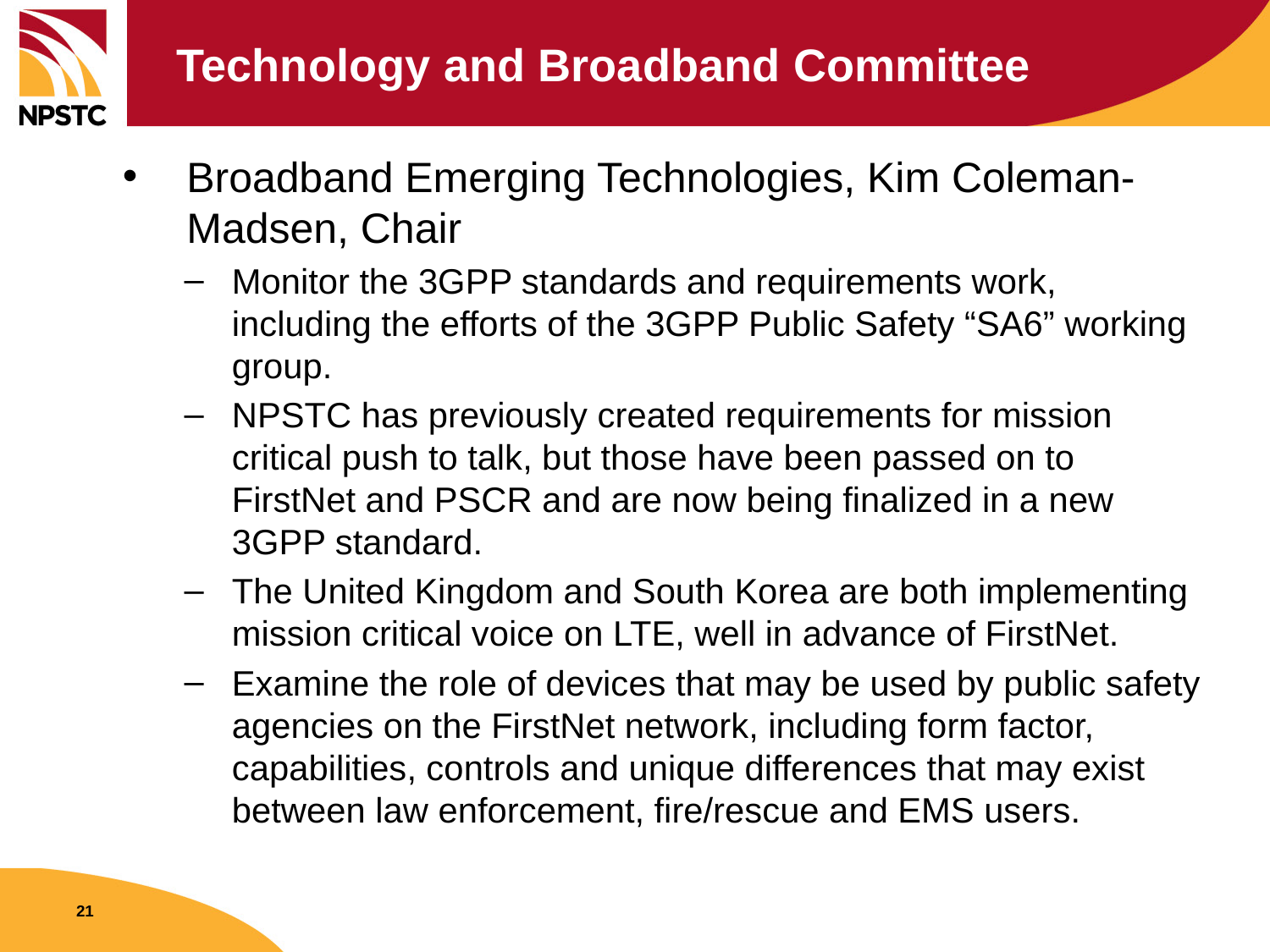

# Technology and Broadband Committee
Broadband Emerging Technologies, Kim Coleman-Madsen, Chair
Monitor the 3GPP standards and requirements work, including the efforts of the 3GPP Public Safety “SA6” working group.
NPSTC has previously created requirements for mission critical push to talk, but those have been passed on to FirstNet and PSCR and are now being finalized in a new 3GPP standard.
The United Kingdom and South Korea are both implementing mission critical voice on LTE, well in advance of FirstNet.
Examine the role of devices that may be used by public safety agencies on the FirstNet network, including form factor, capabilities, controls and unique differences that may exist between law enforcement, fire/rescue and EMS users.

21